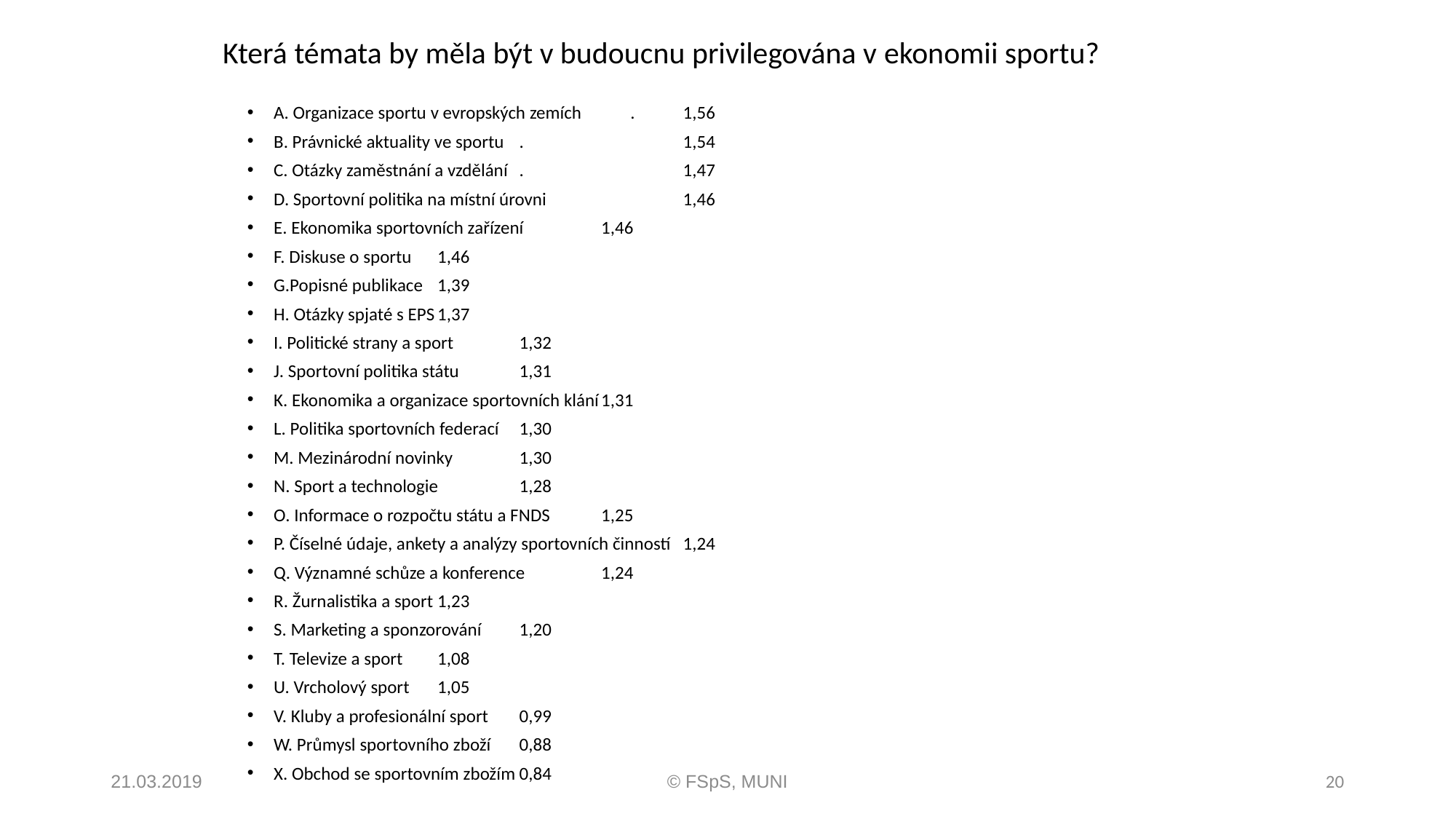

# Která témata by měla být v budoucnu privilegována v ekonomii sportu?
A. Organizace sportu v evropských zemích	       .	1,56
B. Právnické aktuality ve sportu	.                       	1,54
C. Otázky zaměstnání a vzdělání	.                       	1,47
D. Sportovní politika na místní úrovni	 	1,46
E. Ekonomika sportovních zařízení			1,46
F. Diskuse o sportu				1,46
G.Popisné publikace				1,39
H. Otázky spjaté s EPS				1,37
I. Politické strany a sport				1,32
J. Sportovní politika státu				1,31
K. Ekonomika a organizace sportovních klání		1,31
L. Politika sportovních federací			1,30
M. Mezinárodní novinky				1,30
N. Sport a technologie				1,28
O. Informace o rozpočtu státu a FNDS		1,25
P. Číselné údaje, ankety a analýzy sportovních činností	1,24
Q. Významné schůze a konference			1,24
R. Žurnalistika a sport				1,23
S. Marketing a sponzorování			1,20
T. Televize a sport				1,08
U. Vrcholový sport				1,05
V. Kluby a profesionální sport			0,99
W. Průmysl sportovního zboží			0,88
X. Obchod se sportovním zbožím			0,84
21.03.2019
© FSpS, MUNI
20